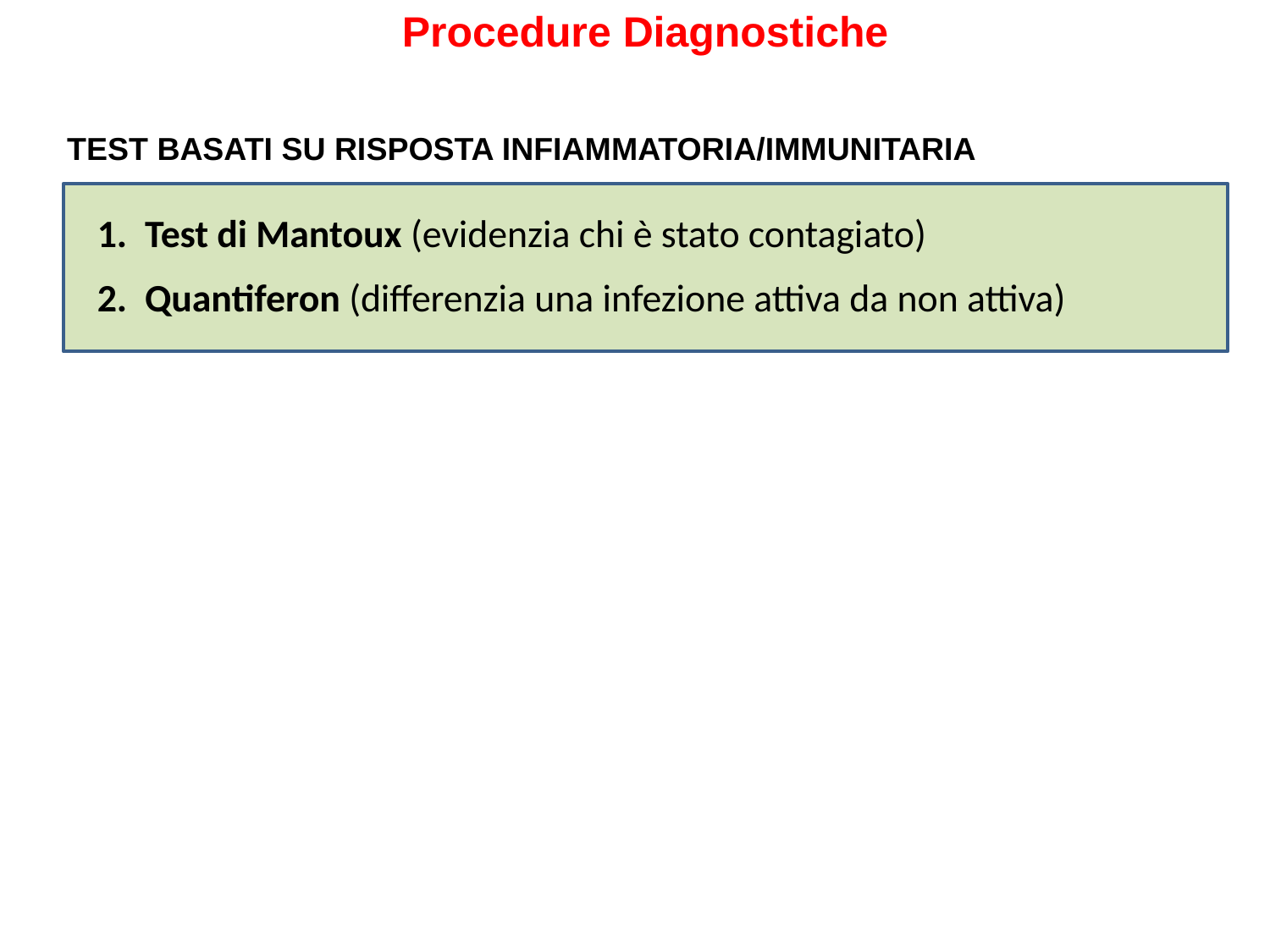

Procedure Diagnostiche

Test di Mantoux (evidenzia chi è stato contagiato)
Quantiferon (differenzia una infezione attiva da non attiva)

Microscopia diretta su campioni clinici (ricerca di batteri acido-resistenti: colorazione di Ziehl-Neelsen)
Test molecolari: basati su acidi nucleici per l’identificazione delle specie micobatteriche (PCR)
Isolamento in coltura
Antibiogramma: per definire la sensibilità ai farmaci
TEST BASATI SU RISPOSTA INFIAMMATORIA/IMMUNITARIA

TEST MICROBIOLOGICI